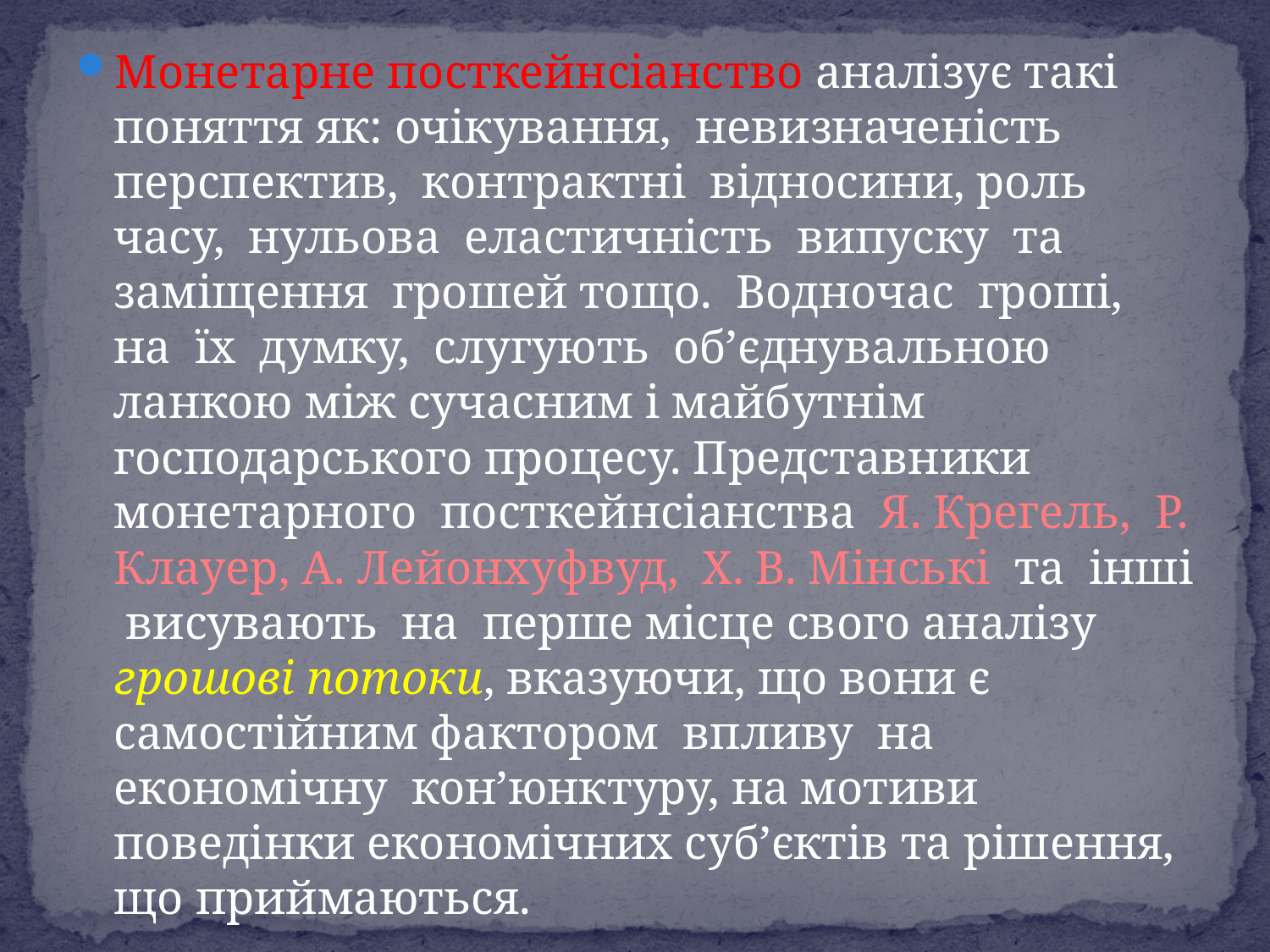

Монетарне посткейнсіанство аналізує такі поняття як: очікування,  невизначеність  перспектив,  контрактні  відносини, роль  часу,  нульова  еластичність  випуску  та  заміщення  грошей тощо.  Водночас  гроші,  на  їх  думку,  слугують  об’єднувальною ланкою між сучасним і майбутнім господарського процесу. Представники  монетарного  посткейнсіанства  Я. Крегель,  Р. Клауер, А. Лейонхуфвуд,  Х. В. Мінські  та  інші  висувають  на  перше місце свого аналізу грошові потоки, вказуючи, що вони є самостійним фактором  впливу  на  економічну  кон’юнктуру, на мотиви поведінки економічних суб’єктів та рішення, що приймаються.